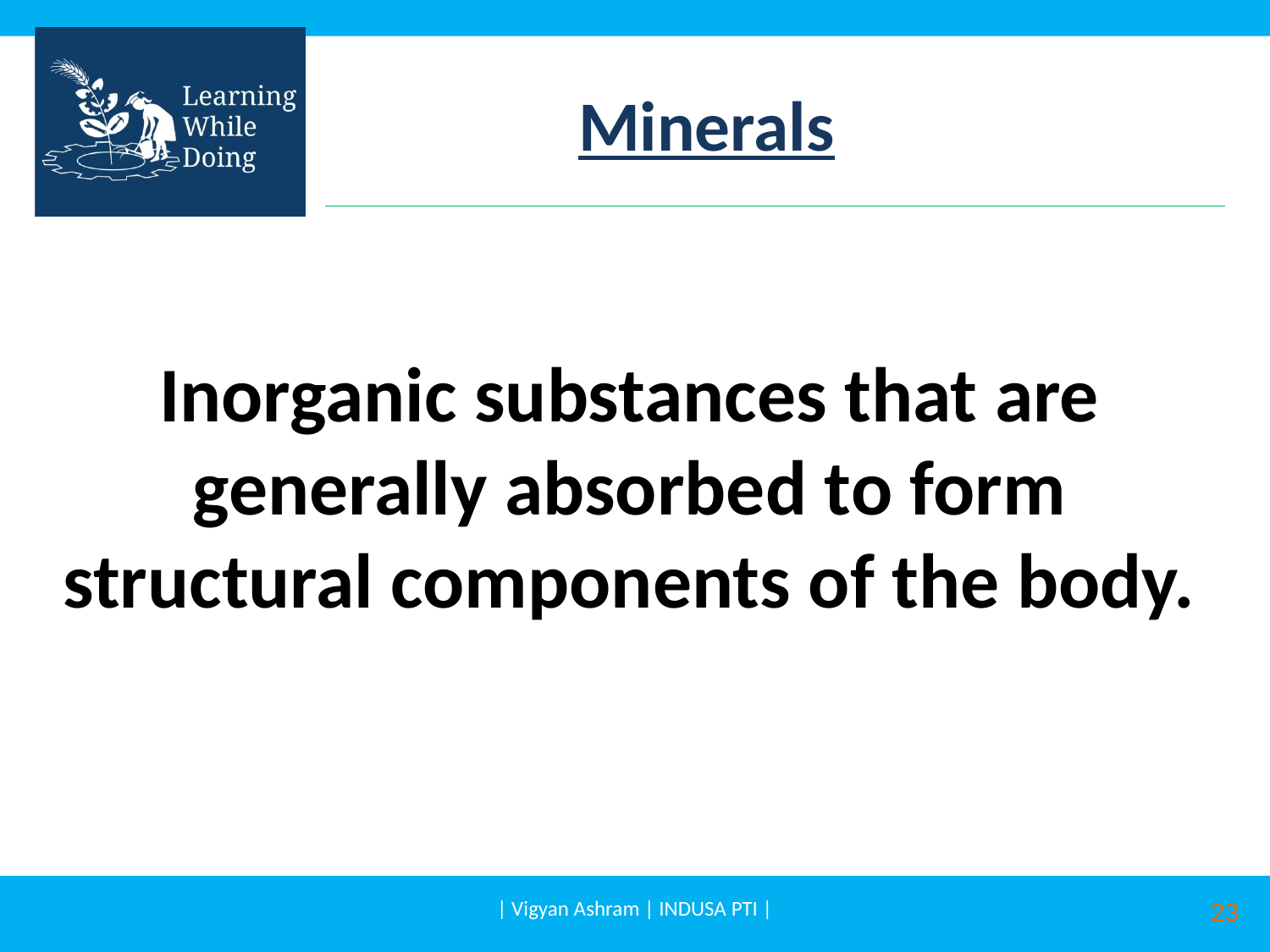

Minerals
Inorganic substances that are generally absorbed to form structural components of the body.
| Vigyan Ashram | INDUSA PTI |
23